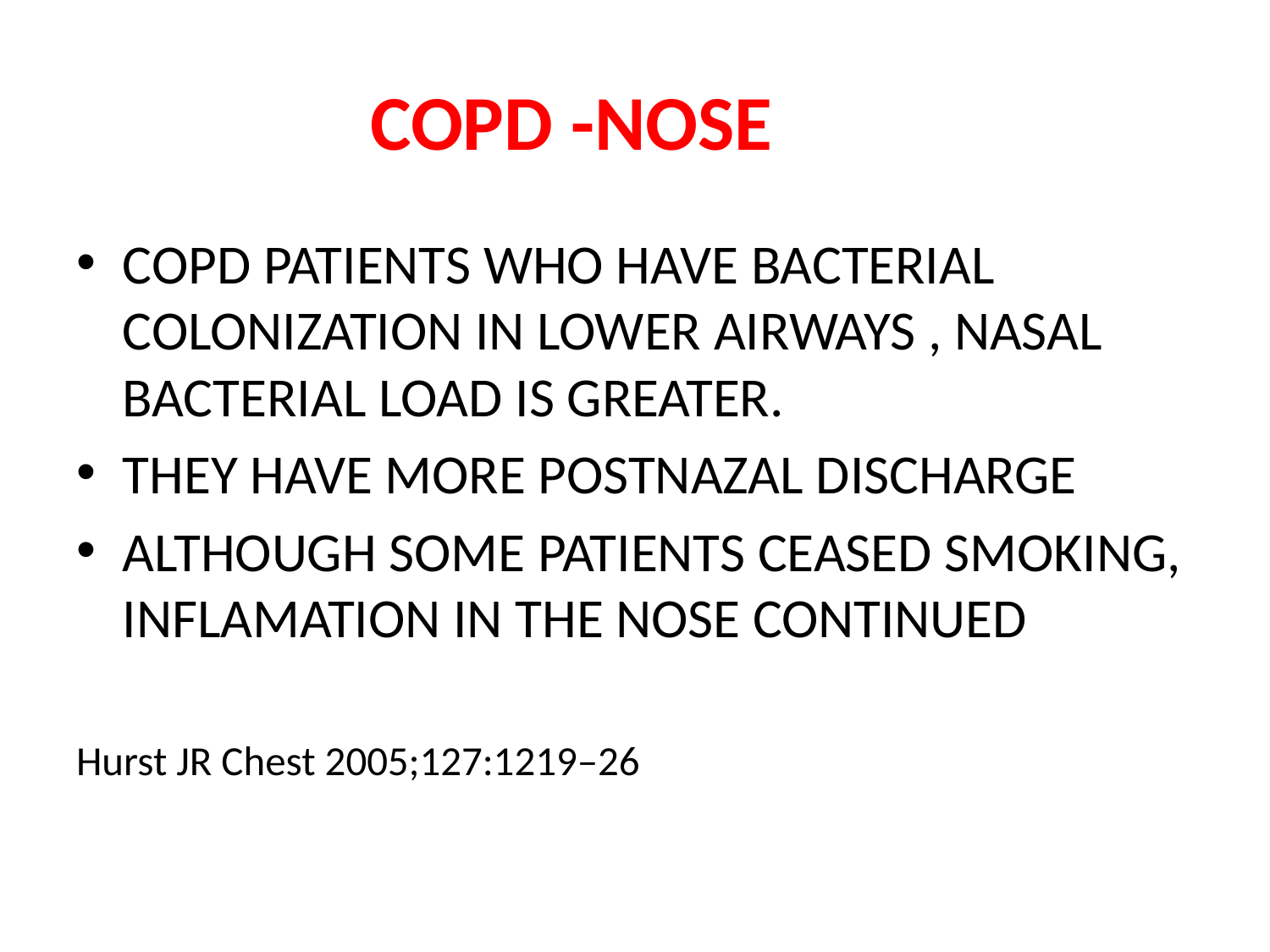

# COPD -NOSE
COPD PATIENTS WHO HAVE BACTERIAL COLONIZATION IN LOWER AIRWAYS , NASAL BACTERIAL LOAD IS GREATER.
THEY HAVE MORE POSTNAZAL DISCHARGE
ALTHOUGH SOME PATIENTS CEASED SMOKING, INFLAMATION IN THE NOSE CONTINUED

Hurst JR Chest 2005;127:1219–26